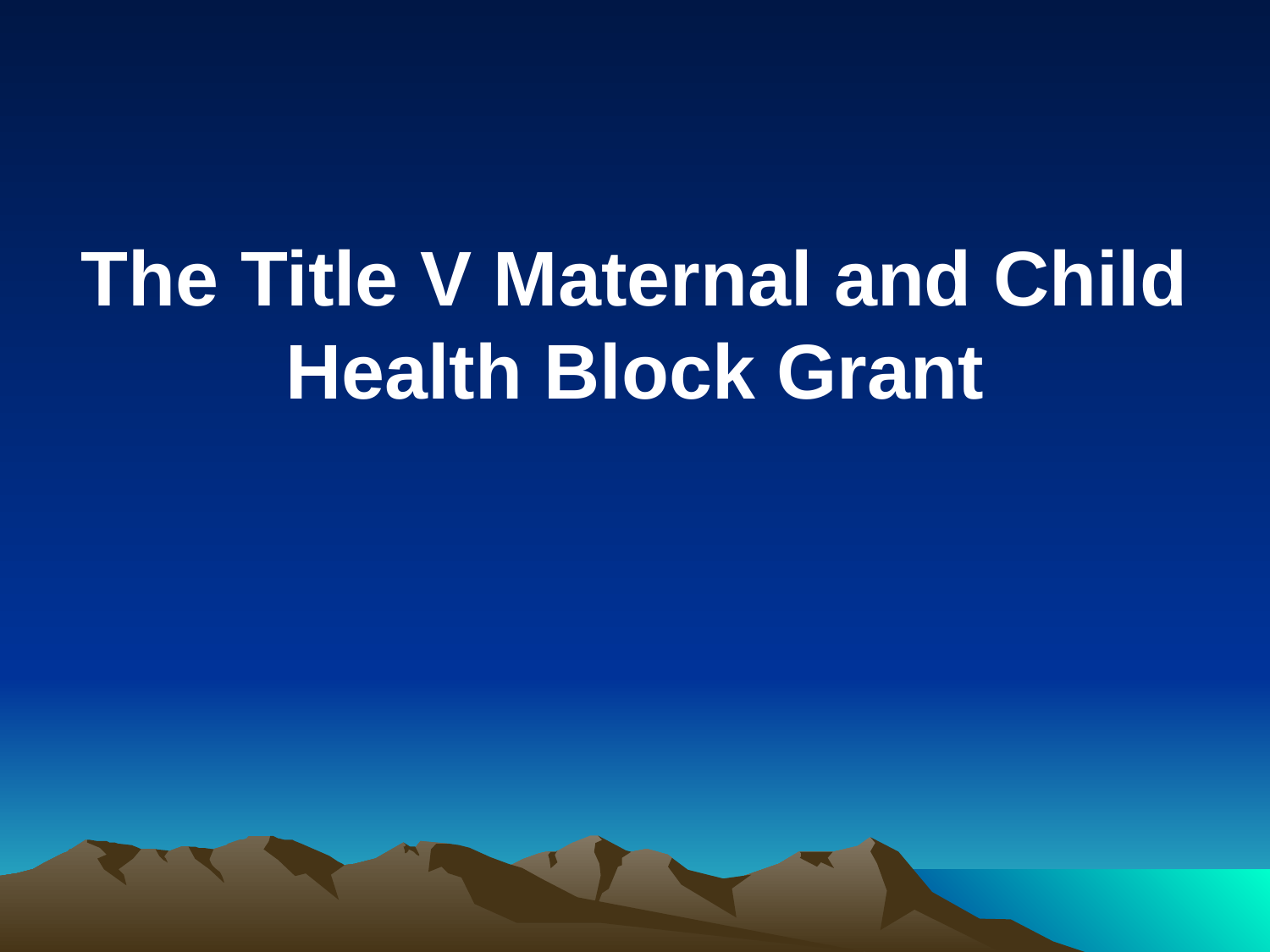

#
The Title V Maternal and Child Health Block Grant